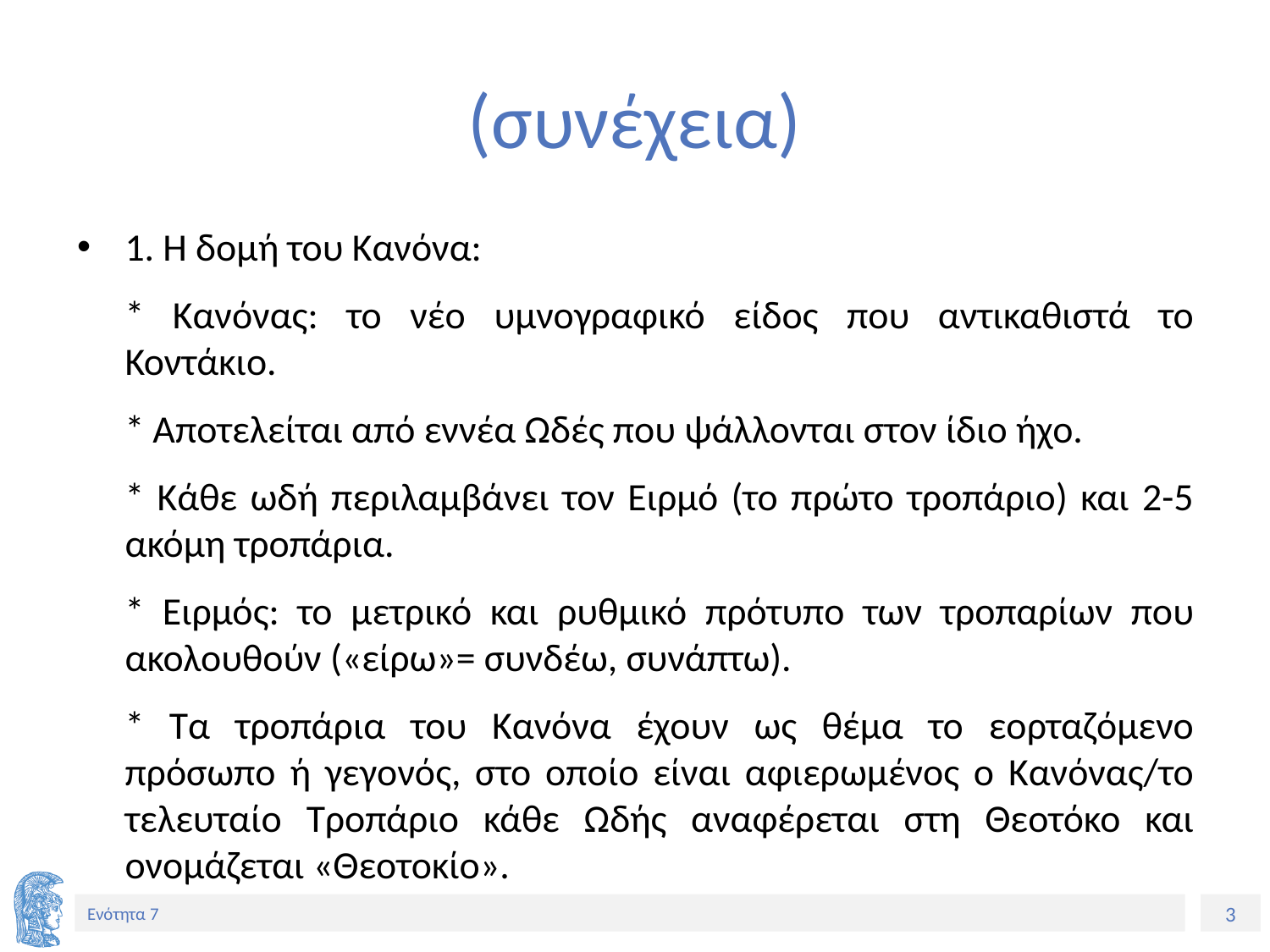

# (συνέχεια)
1. Η δομή του Κανόνα:
	* Κανόνας: το νέο υμνογραφικό είδος που αντικαθιστά το Κοντάκιο.
	* Αποτελείται από εννέα Ωδές που ψάλλονται στον ίδιο ήχο.
	* Κάθε ωδή περιλαμβάνει τον Ειρμό (το πρώτο τροπάριο) και 2-5 ακόμη τροπάρια.
	* Ειρμός: το μετρικό και ρυθμικό πρότυπο των τροπαρίων που ακολουθούν («είρω»= συνδέω, συνάπτω).
	* Τα τροπάρια του Κανόνα έχουν ως θέμα το εορταζόμενο πρόσωπο ή γεγονός, στο οποίο είναι αφιερωμένος ο Κανόνας/το τελευταίο Τροπάριο κάθε Ωδής αναφέρεται στη Θεοτόκο και ονομάζεται «Θεοτοκίο».